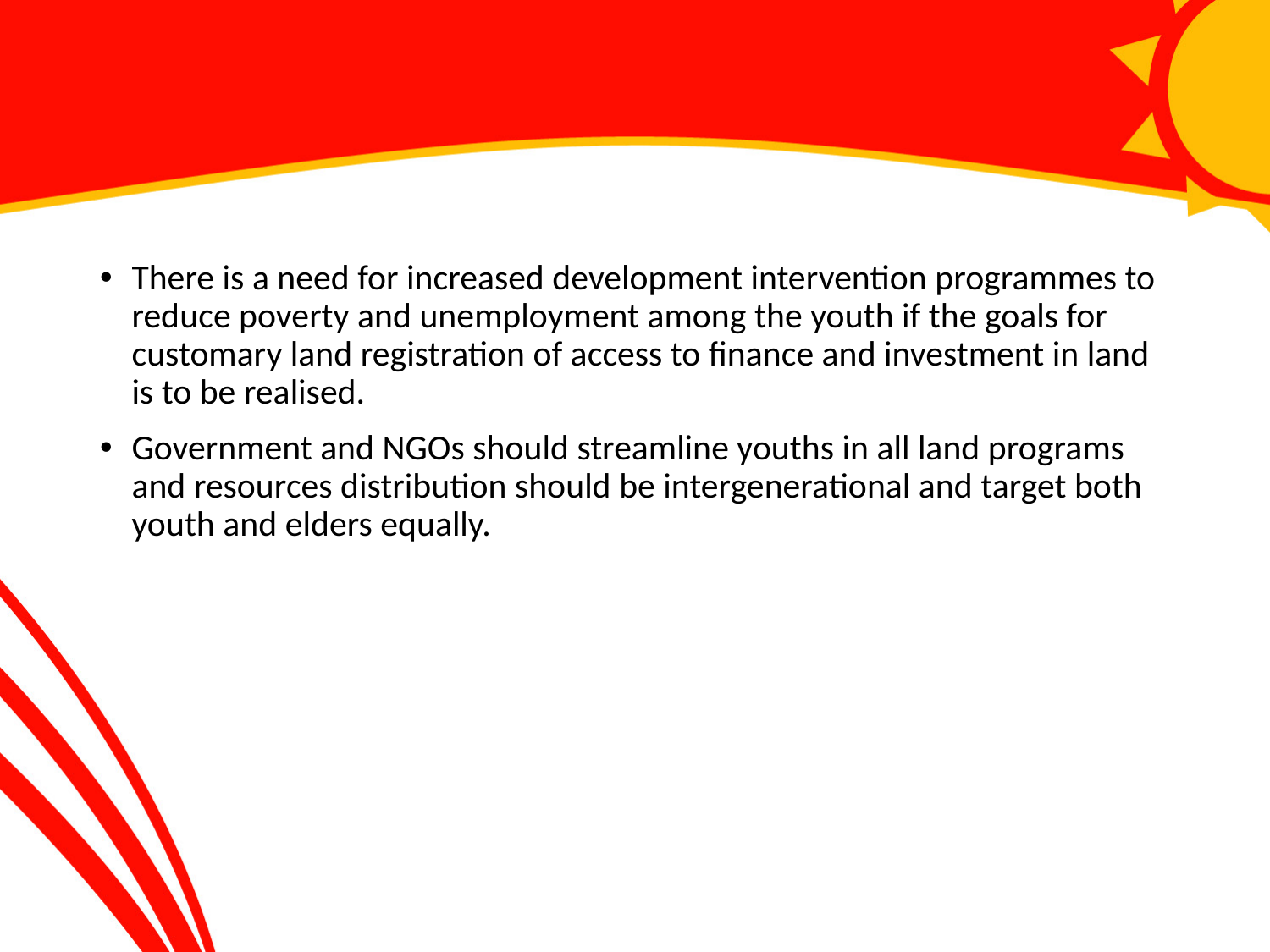

#
There is a need for increased development intervention programmes to reduce poverty and unemployment among the youth if the goals for customary land registration of access to finance and investment in land is to be realised.
Government and NGOs should streamline youths in all land programs and resources distribution should be intergenerational and target both youth and elders equally.